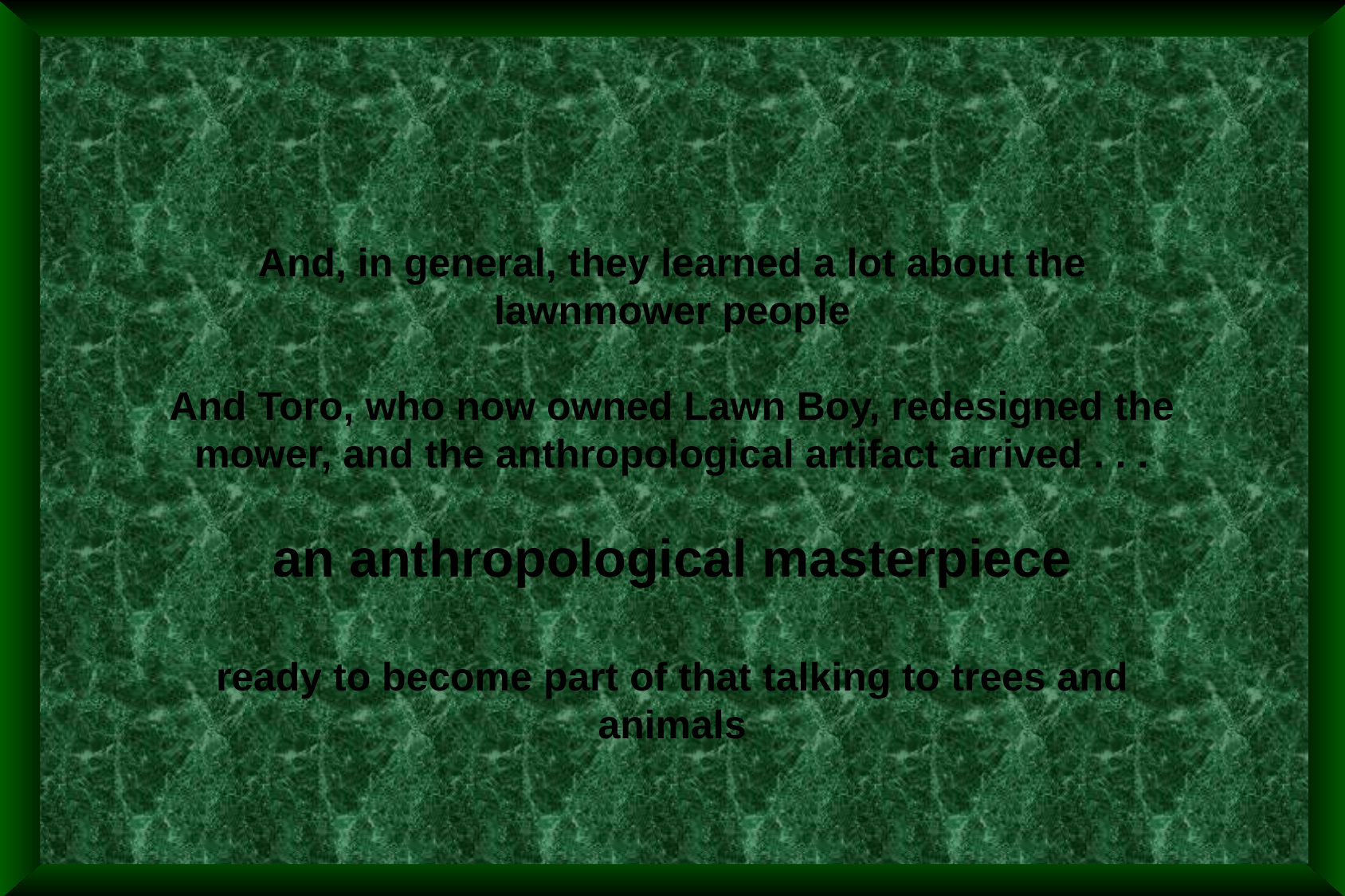

And, in general, they learned a lot about the lawnmower people

And Toro, who now owned Lawn Boy, redesigned the mower, and the anthropological artifact arrived . . .

an anthropological masterpiece

ready to become part of that talking to trees and animals